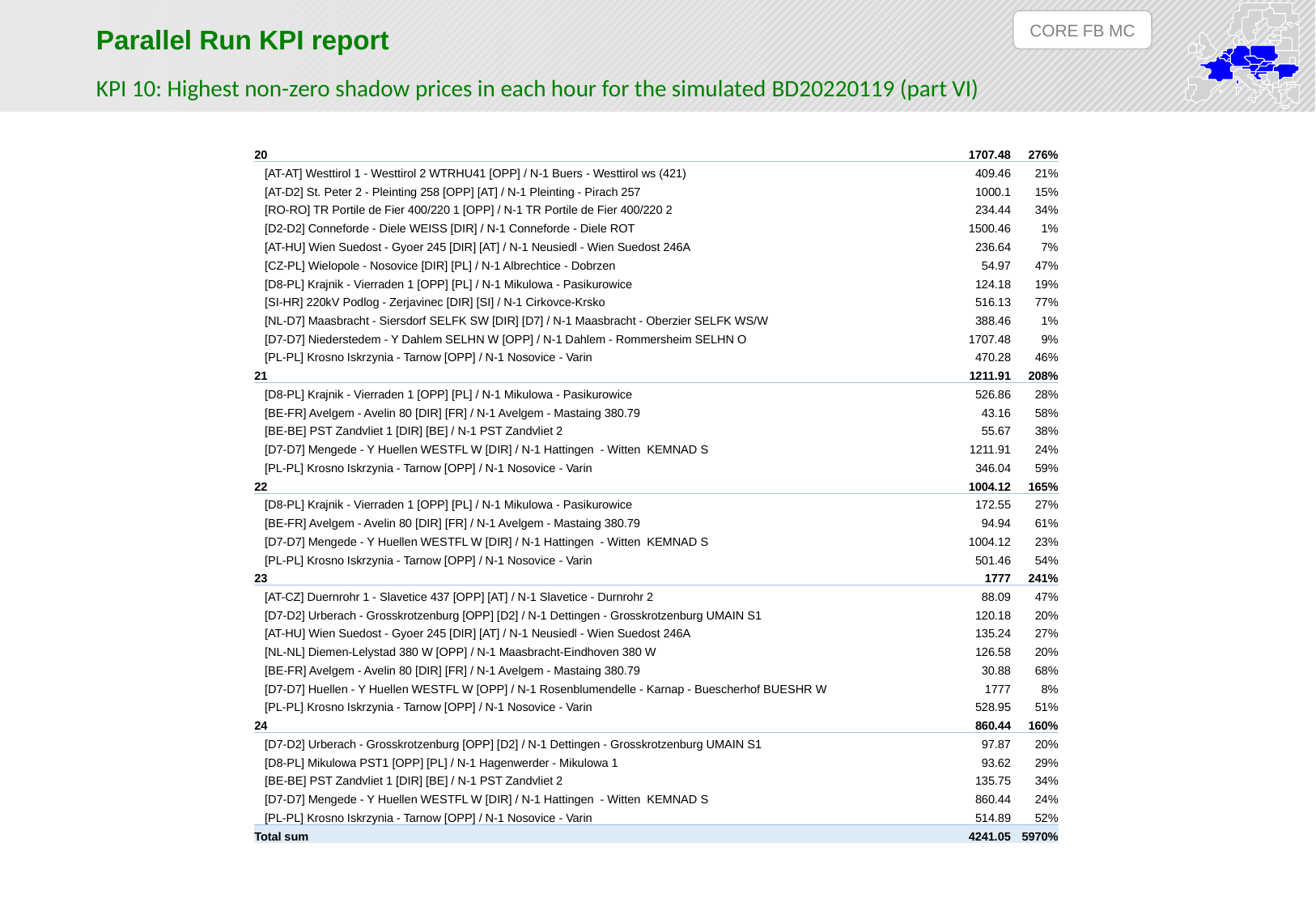

CORE FB MC
Parallel Run KPI report
KPI 10: Highest non-zero shadow prices in each hour for the simulated BD20220119 (part VI)
| 20 | 1707.48 | 276% |
| --- | --- | --- |
| [AT-AT] Westtirol 1 - Westtirol 2 WTRHU41 [OPP] / N-1 Buers - Westtirol ws (421) | 409.46 | 21% |
| [AT-D2] St. Peter 2 - Pleinting 258 [OPP] [AT] / N-1 Pleinting - Pirach 257 | 1000.1 | 15% |
| [RO-RO] TR Portile de Fier 400/220 1 [OPP] / N-1 TR Portile de Fier 400/220 2 | 234.44 | 34% |
| [D2-D2] Conneforde - Diele WEISS [DIR] / N-1 Conneforde - Diele ROT | 1500.46 | 1% |
| [AT-HU] Wien Suedost - Gyoer 245 [DIR] [AT] / N-1 Neusiedl - Wien Suedost 246A | 236.64 | 7% |
| [CZ-PL] Wielopole - Nosovice [DIR] [PL] / N-1 Albrechtice - Dobrzen | 54.97 | 47% |
| [D8-PL] Krajnik - Vierraden 1 [OPP] [PL] / N-1 Mikulowa - Pasikurowice | 124.18 | 19% |
| [SI-HR] 220kV Podlog - Zerjavinec [DIR] [SI] / N-1 Cirkovce-Krsko | 516.13 | 77% |
| [NL-D7] Maasbracht - Siersdorf SELFK SW [DIR] [D7] / N-1 Maasbracht - Oberzier SELFK WS/W | 388.46 | 1% |
| [D7-D7] Niederstedem - Y Dahlem SELHN W [OPP] / N-1 Dahlem - Rommersheim SELHN O | 1707.48 | 9% |
| [PL-PL] Krosno Iskrzynia - Tarnow [OPP] / N-1 Nosovice - Varin | 470.28 | 46% |
| 21 | 1211.91 | 208% |
| [D8-PL] Krajnik - Vierraden 1 [OPP] [PL] / N-1 Mikulowa - Pasikurowice | 526.86 | 28% |
| [BE-FR] Avelgem - Avelin 80 [DIR] [FR] / N-1 Avelgem - Mastaing 380.79 | 43.16 | 58% |
| [BE-BE] PST Zandvliet 1 [DIR] [BE] / N-1 PST Zandvliet 2 | 55.67 | 38% |
| [D7-D7] Mengede - Y Huellen WESTFL W [DIR] / N-1 Hattingen - Witten KEMNAD S | 1211.91 | 24% |
| [PL-PL] Krosno Iskrzynia - Tarnow [OPP] / N-1 Nosovice - Varin | 346.04 | 59% |
| 22 | 1004.12 | 165% |
| [D8-PL] Krajnik - Vierraden 1 [OPP] [PL] / N-1 Mikulowa - Pasikurowice | 172.55 | 27% |
| [BE-FR] Avelgem - Avelin 80 [DIR] [FR] / N-1 Avelgem - Mastaing 380.79 | 94.94 | 61% |
| [D7-D7] Mengede - Y Huellen WESTFL W [DIR] / N-1 Hattingen - Witten KEMNAD S | 1004.12 | 23% |
| [PL-PL] Krosno Iskrzynia - Tarnow [OPP] / N-1 Nosovice - Varin | 501.46 | 54% |
| 23 | 1777 | 241% |
| [AT-CZ] Duernrohr 1 - Slavetice 437 [OPP] [AT] / N-1 Slavetice - Durnrohr 2 | 88.09 | 47% |
| [D7-D2] Urberach - Grosskrotzenburg [OPP] [D2] / N-1 Dettingen - Grosskrotzenburg UMAIN S1 | 120.18 | 20% |
| [AT-HU] Wien Suedost - Gyoer 245 [DIR] [AT] / N-1 Neusiedl - Wien Suedost 246A | 135.24 | 27% |
| [NL-NL] Diemen-Lelystad 380 W [OPP] / N-1 Maasbracht-Eindhoven 380 W | 126.58 | 20% |
| [BE-FR] Avelgem - Avelin 80 [DIR] [FR] / N-1 Avelgem - Mastaing 380.79 | 30.88 | 68% |
| [D7-D7] Huellen - Y Huellen WESTFL W [OPP] / N-1 Rosenblumendelle - Karnap - Buescherhof BUESHR W | 1777 | 8% |
| [PL-PL] Krosno Iskrzynia - Tarnow [OPP] / N-1 Nosovice - Varin | 528.95 | 51% |
| 24 | 860.44 | 160% |
| [D7-D2] Urberach - Grosskrotzenburg [OPP] [D2] / N-1 Dettingen - Grosskrotzenburg UMAIN S1 | 97.87 | 20% |
| [D8-PL] Mikulowa PST1 [OPP] [PL] / N-1 Hagenwerder - Mikulowa 1 | 93.62 | 29% |
| [BE-BE] PST Zandvliet 1 [DIR] [BE] / N-1 PST Zandvliet 2 | 135.75 | 34% |
| [D7-D7] Mengede - Y Huellen WESTFL W [DIR] / N-1 Hattingen - Witten KEMNAD S | 860.44 | 24% |
| [PL-PL] Krosno Iskrzynia - Tarnow [OPP] / N-1 Nosovice - Varin | 514.89 | 52% |
| Total sum | 4241.05 | 5970% |